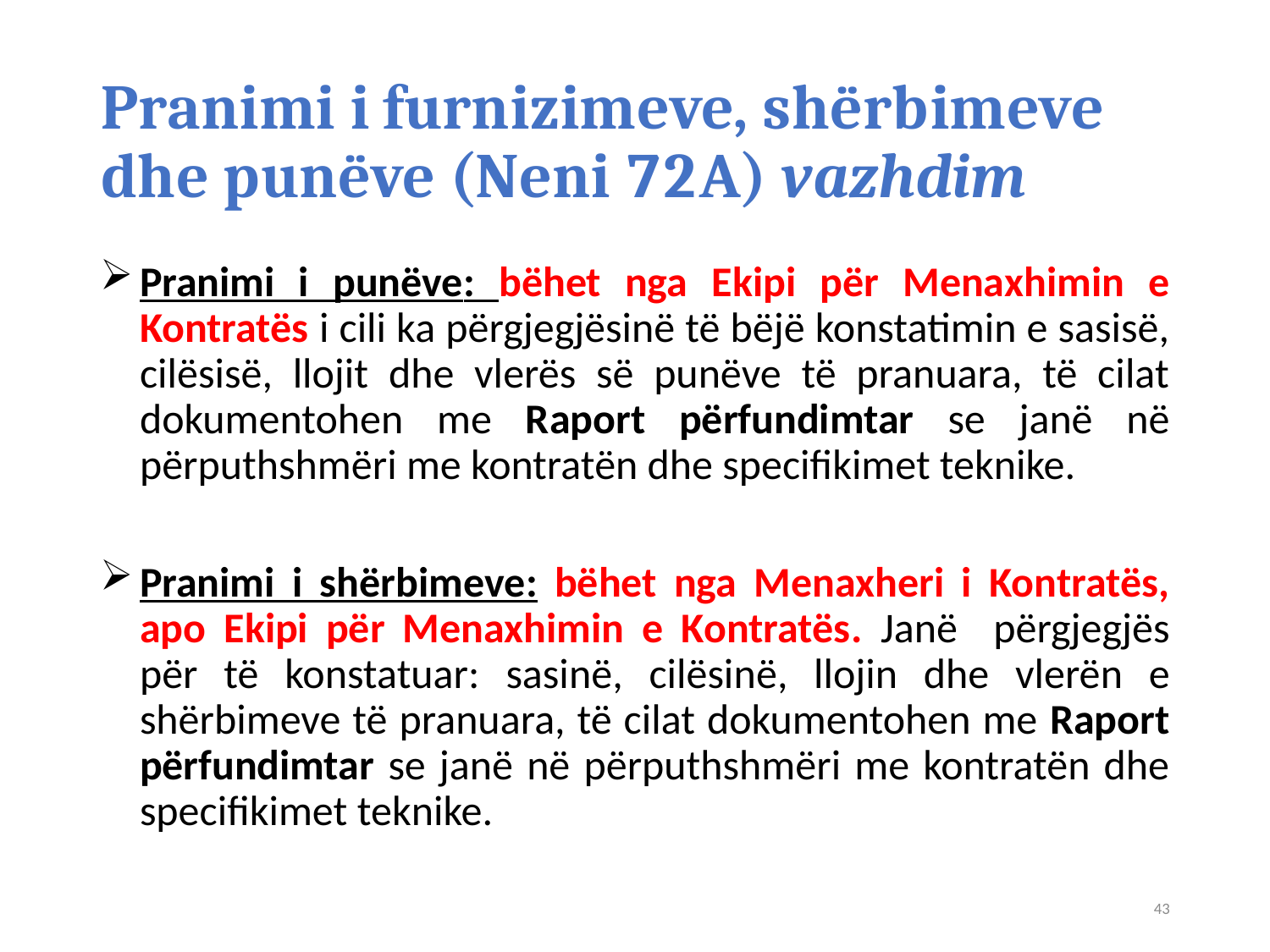

# Pranimi i furnizimeve, shërbimeve dhe punëve (Neni 72A) vazhdim
Pranimi i punëve: bëhet nga Ekipi për Menaxhimin e Kontratës i cili ka përgjegjësinë të bëjë konstatimin e sasisë, cilësisë, llojit dhe vlerës së punëve të pranuara, të cilat dokumentohen me Raport përfundimtar se janë në përputhshmëri me kontratën dhe specifikimet teknike.

Pranimi i shërbimeve: bëhet nga Menaxheri i Kontratës, apo Ekipi për Menaxhimin e Kontratës. Janë  përgjegjës për të konstatuar: sasinë, cilësinë, llojin dhe vlerën e shërbimeve të pranuara, të cilat dokumentohen me Raport përfundimtar se janë në përputhshmëri me kontratën dhe specifikimet teknike.

43